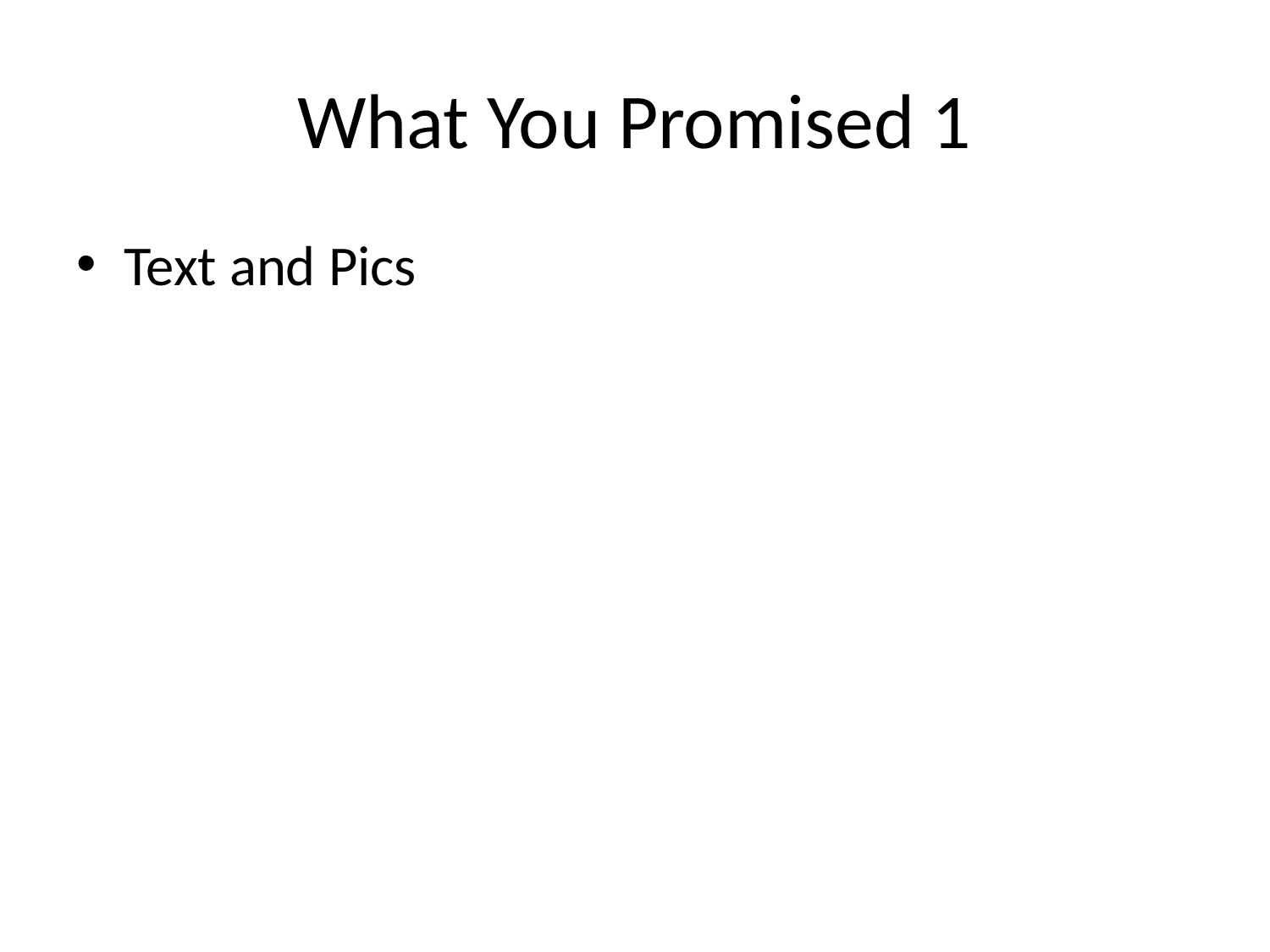

# What You Promised 1
Text and Pics